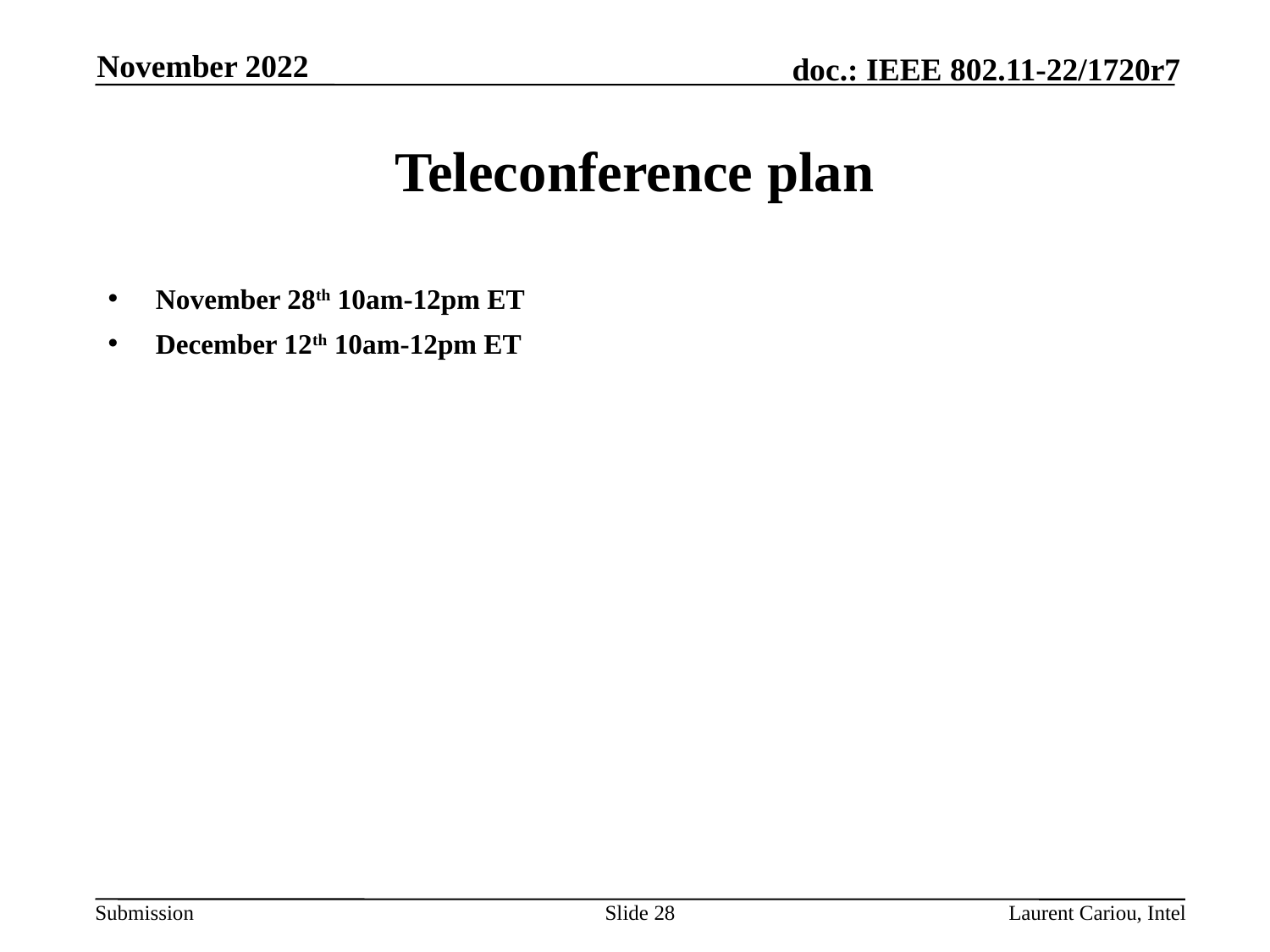

November 2022
# Teleconference plan
November 28th 10am-12pm ET
December 12th 10am-12pm ET
Slide 28
Laurent Cariou, Intel